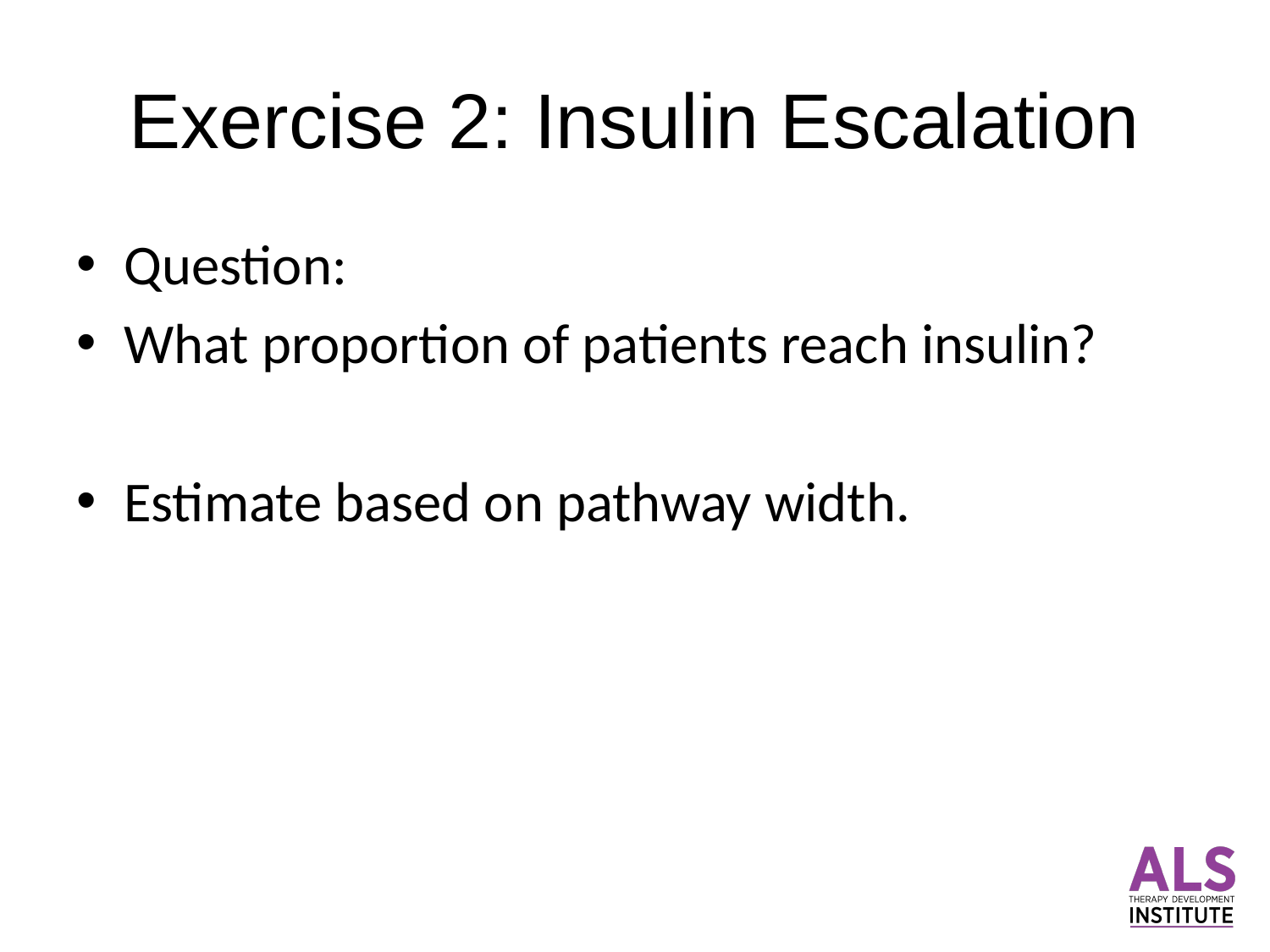

# Exercise 2: Insulin Escalation
Question:
What proportion of patients reach insulin?

Estimate based on pathway width.